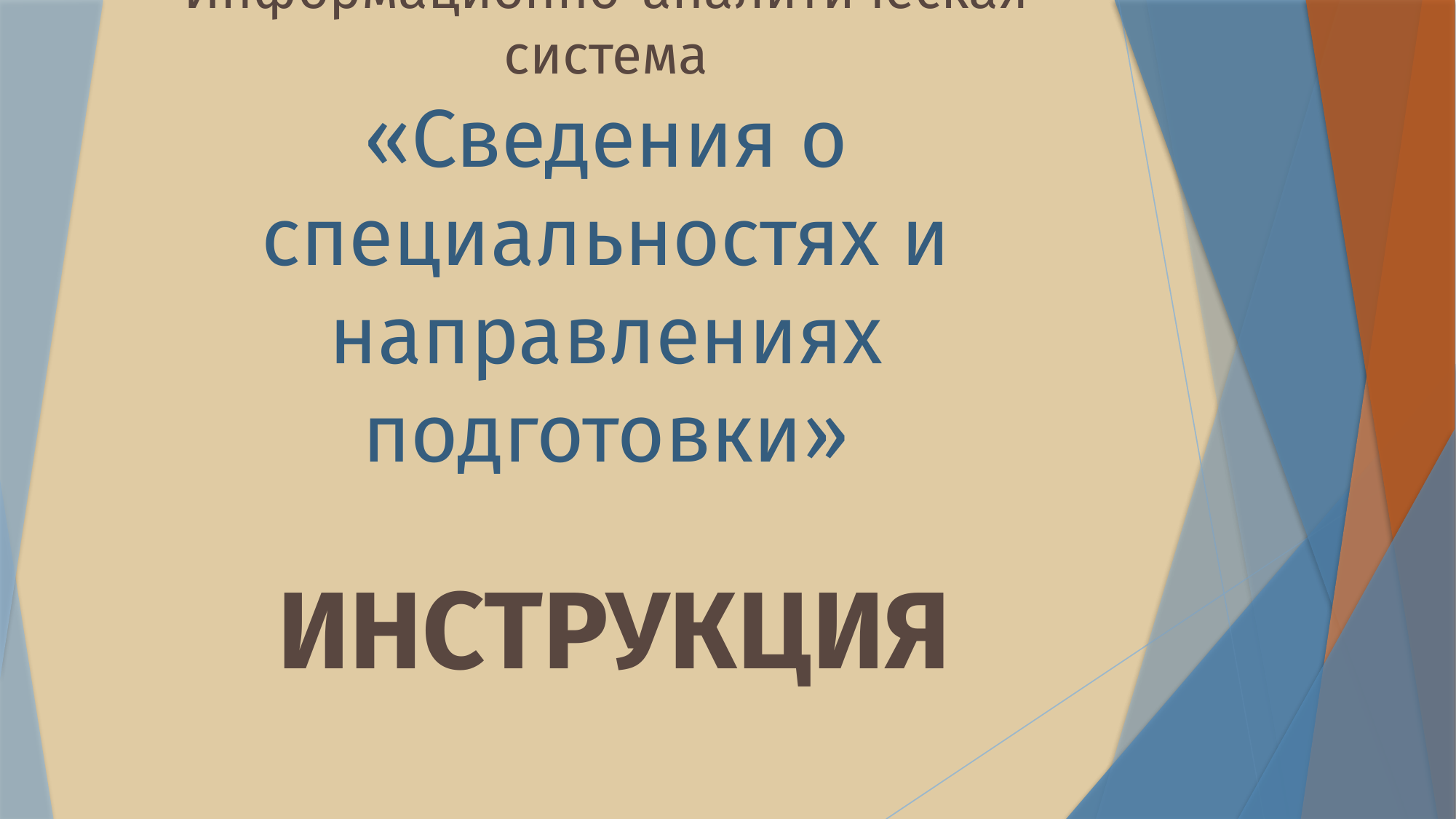

# Информационно-аналитическая система «Сведения о специальностях и направлениях подготовки»
ИНСТРУКЦИЯ